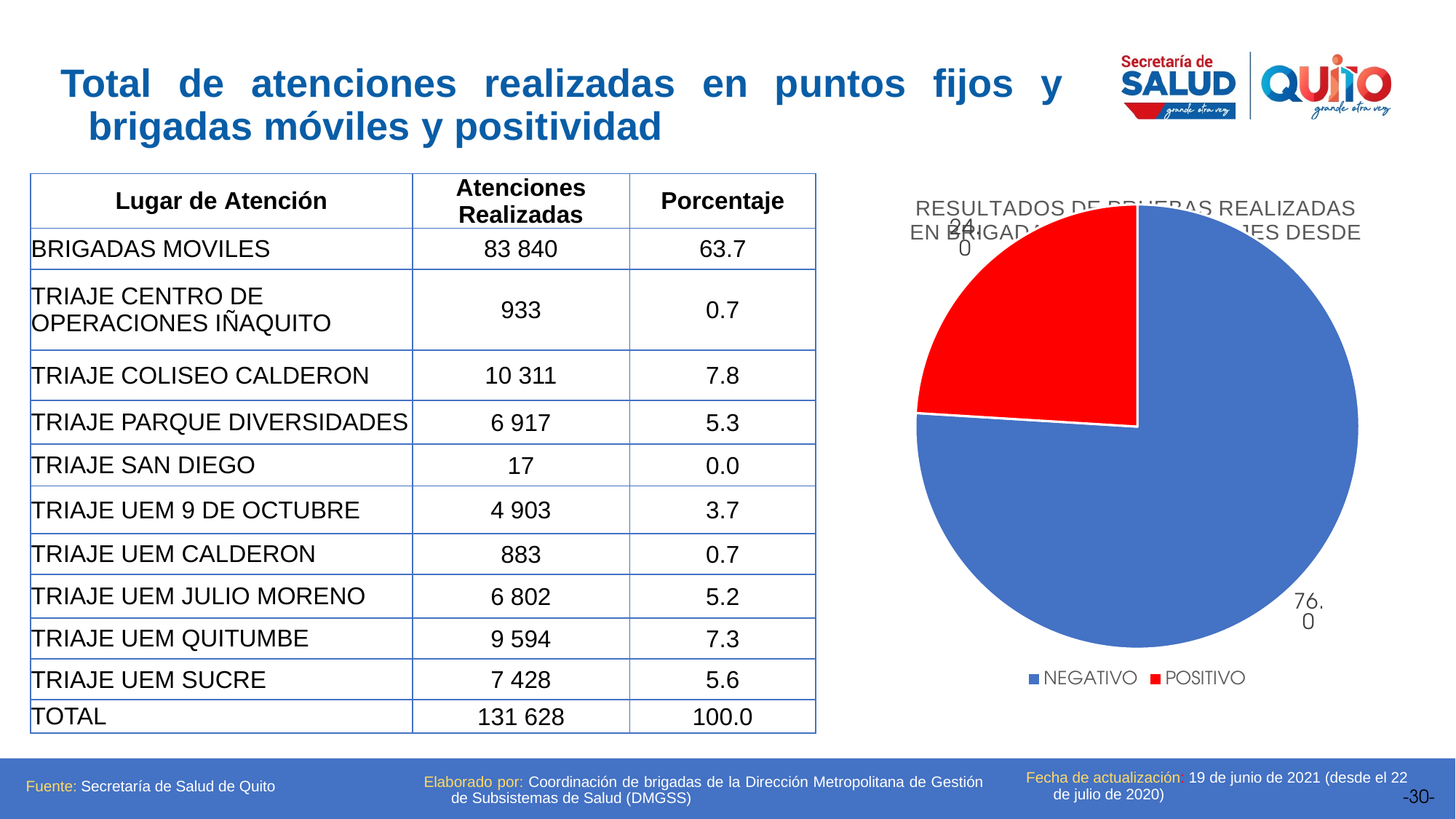

Total de atenciones realizadas en puntos fijos y brigadas móviles y positividad
| Lugar de Atención | Atenciones Realizadas | Porcentaje |
| --- | --- | --- |
| BRIGADAS MOVILES | 83 840 | 63.7 |
| TRIAJE CENTRO DE OPERACIONES IÑAQUITO | 933 | 0.7 |
| TRIAJE COLISEO CALDERON | 10 311 | 7.8 |
| TRIAJE PARQUE DIVERSIDADES | 6 917 | 5.3 |
| TRIAJE SAN DIEGO | 17 | 0.0 |
| TRIAJE UEM 9 DE OCTUBRE | 4 903 | 3.7 |
| TRIAJE UEM CALDERON | 883 | 0.7 |
| TRIAJE UEM JULIO MORENO | 6 802 | 5.2 |
| TRIAJE UEM QUITUMBE | 9 594 | 7.3 |
| TRIAJE UEM SUCRE | 7 428 | 5.6 |
| TOTAL | 131 628 | 100.0 |

### Chart: RESULTADOS DE PRUEBAS REALIZADAS EN BRIGADAS MÓVILES Y TRIAJES DESDE EL 22 JULIO

| Category |
|---|

### Chart

| Category | Porcentaje |
|---|---|
| NEGATIVO | 75.9726718981507 |
| POSITIVO | 24.02732810184931 |
Fecha de actualización: 19 de junio de 2021 (desde el 22 de julio de 2020)
Fuente: Secretaría de Salud de Quito
Elaborado por: Coordinación de brigadas de la Dirección Metropolitana de Gestión de Subsistemas de Salud (DMGSS)
-30-